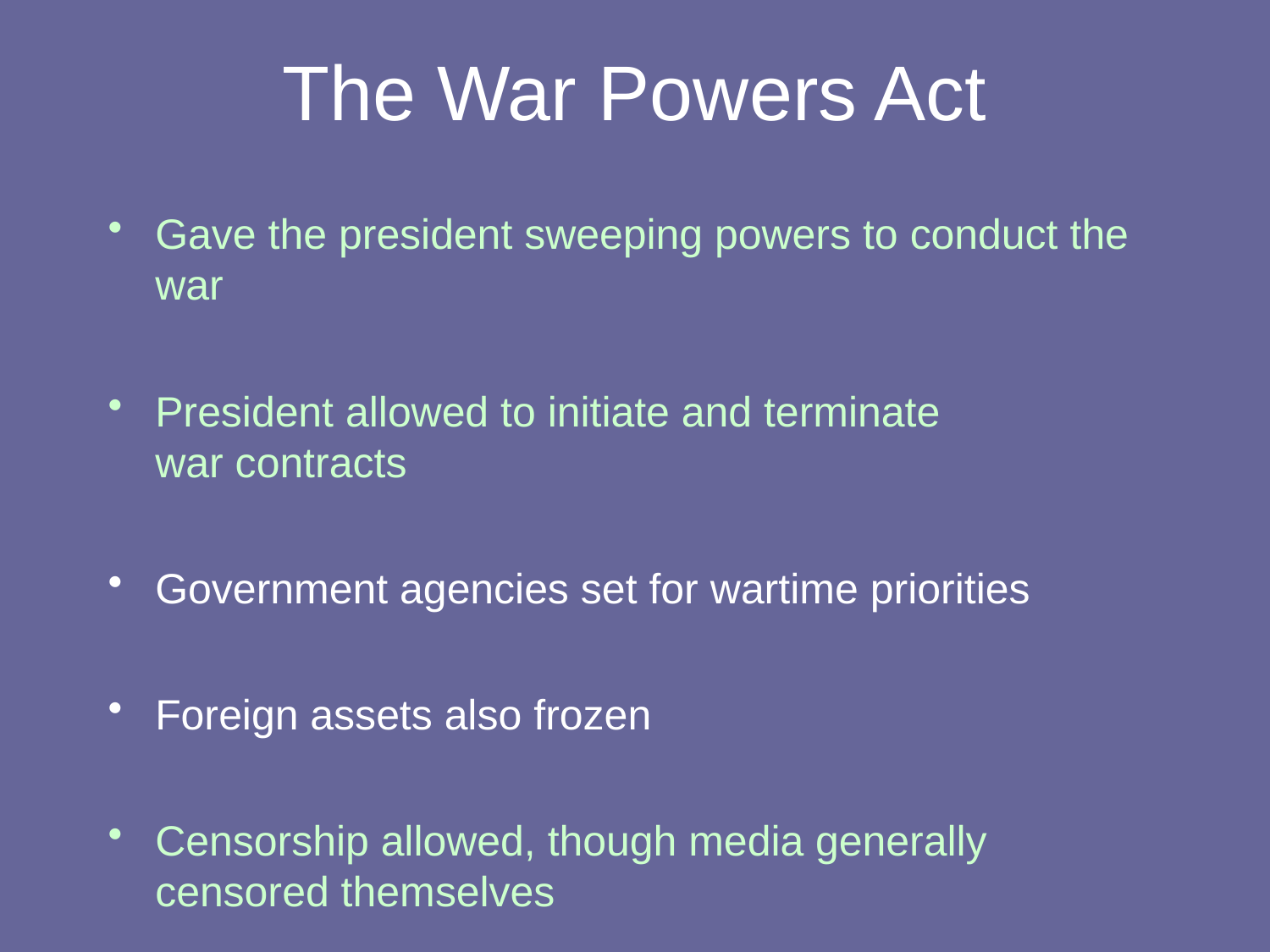

# The War Powers Act
Gave the president sweeping powers to conduct the war

President allowed to initiate and terminate
war contracts

Government agencies set for wartime priorities

Foreign assets also frozen

Censorship allowed, though media generally censored themselves